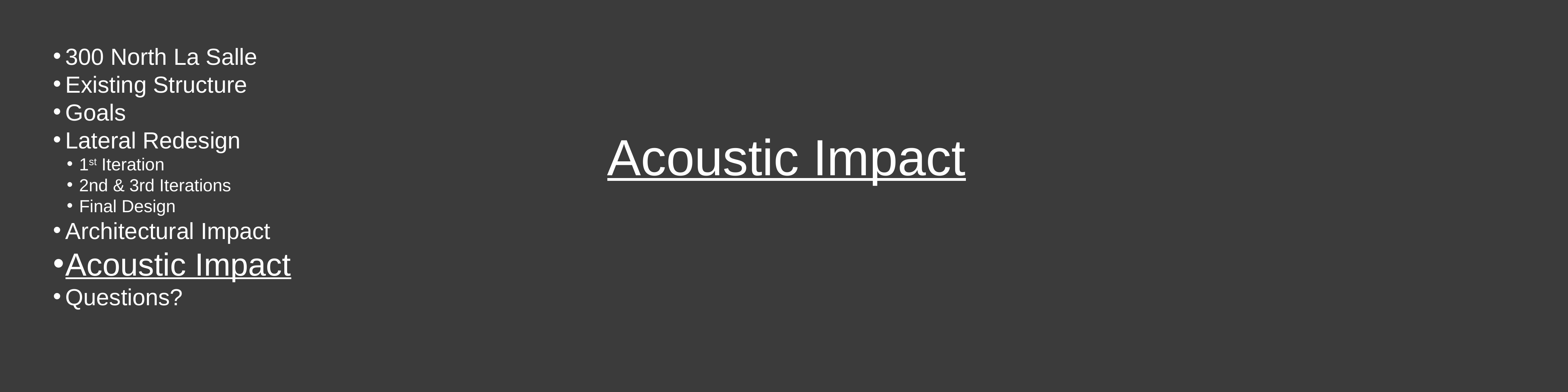

300 North La Salle
Existing Structure
Goals
Lateral Redesign
1st Iteration
2nd & 3rd Iterations
Final Design
Architectural Impact
Acoustic Impact
Questions?
Acoustic Impact